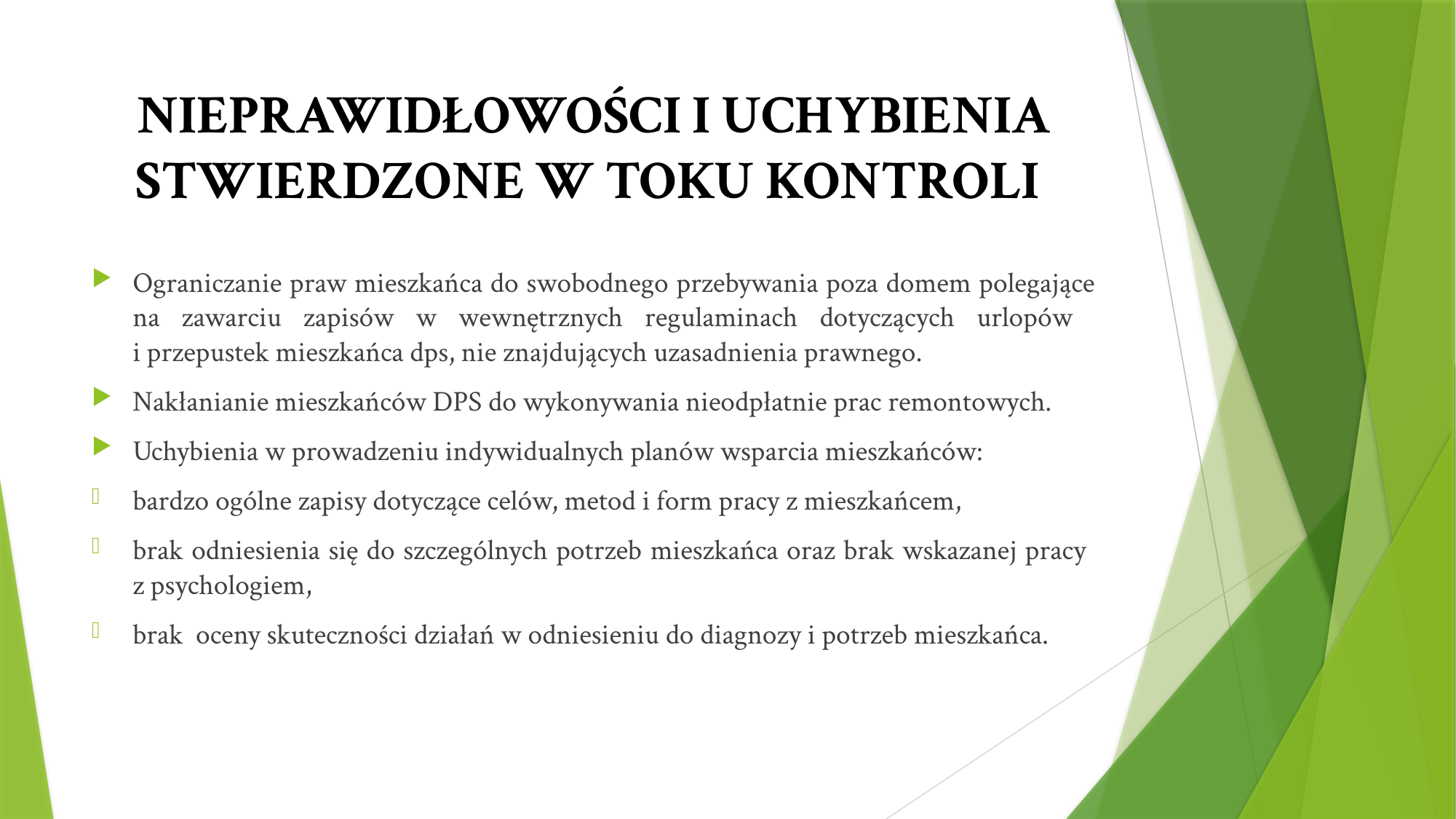

# NIEPRAWIDŁOWOŚCI I UCHYBIENIA STWIERDZONE W TOKU KONTROLI
Ograniczanie praw mieszkańca do swobodnego przebywania poza domem polegające na zawarciu zapisów w wewnętrznych regulaminach dotyczących urlopów
i przepustek mieszkańca dps, nie znajdujących uzasadnienia prawnego.
Nakłanianie mieszkańców DPS do wykonywania nieodpłatnie prac remontowych.
Uchybienia w prowadzeniu indywidualnych planów wsparcia mieszkańców:
bardzo ogólne zapisy dotyczące celów, metod i form pracy z mieszkańcem,
brak odniesienia się do szczególnych potrzeb mieszkańca oraz brak wskazanej pracy
z psychologiem,
brak  oceny skuteczności działań w odniesieniu do diagnozy i potrzeb mieszkańca.